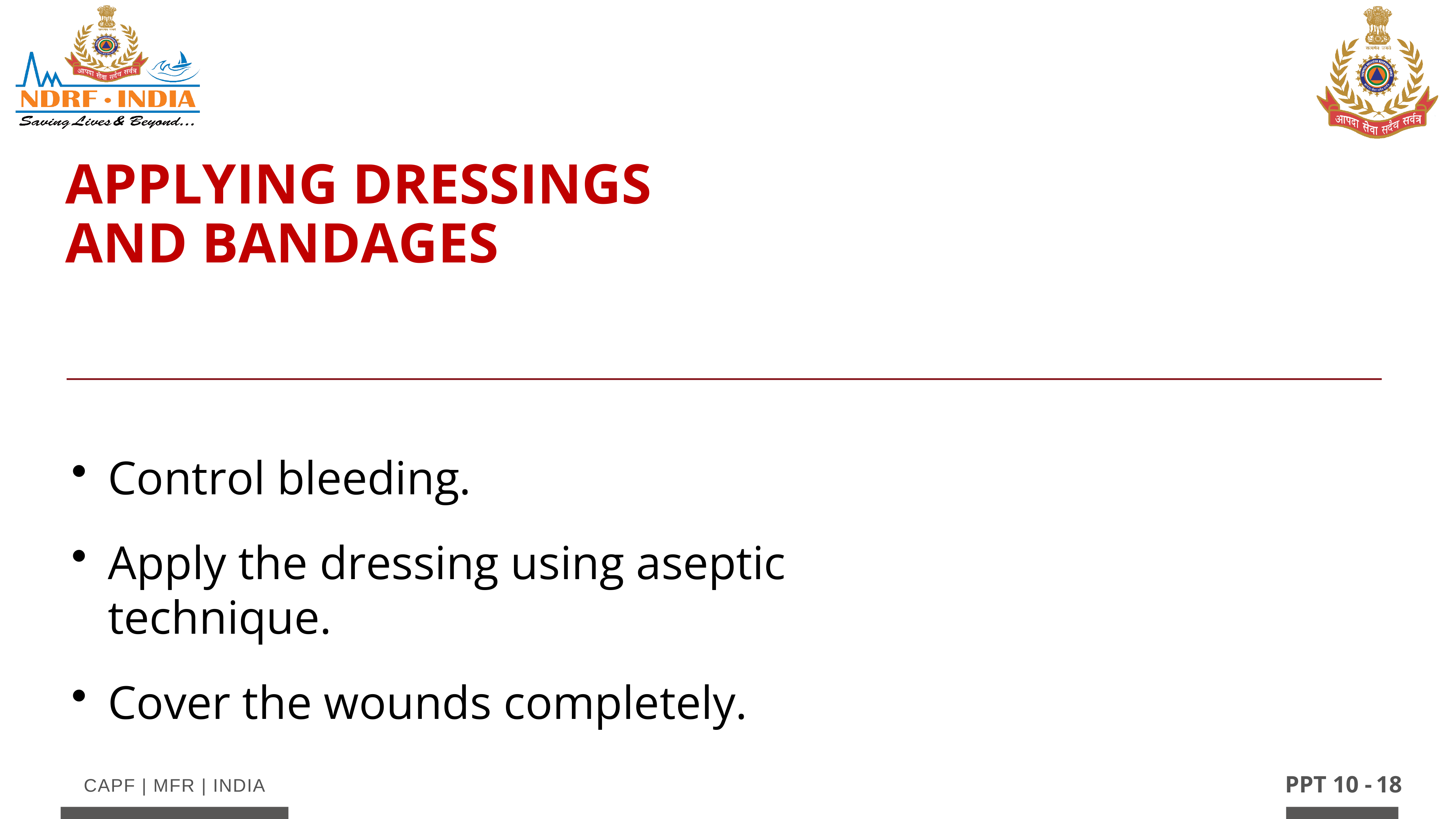

Applying Dressings and Bandages

Control bleeding.
Apply the dressing using aseptic technique.
Cover the wounds completely.